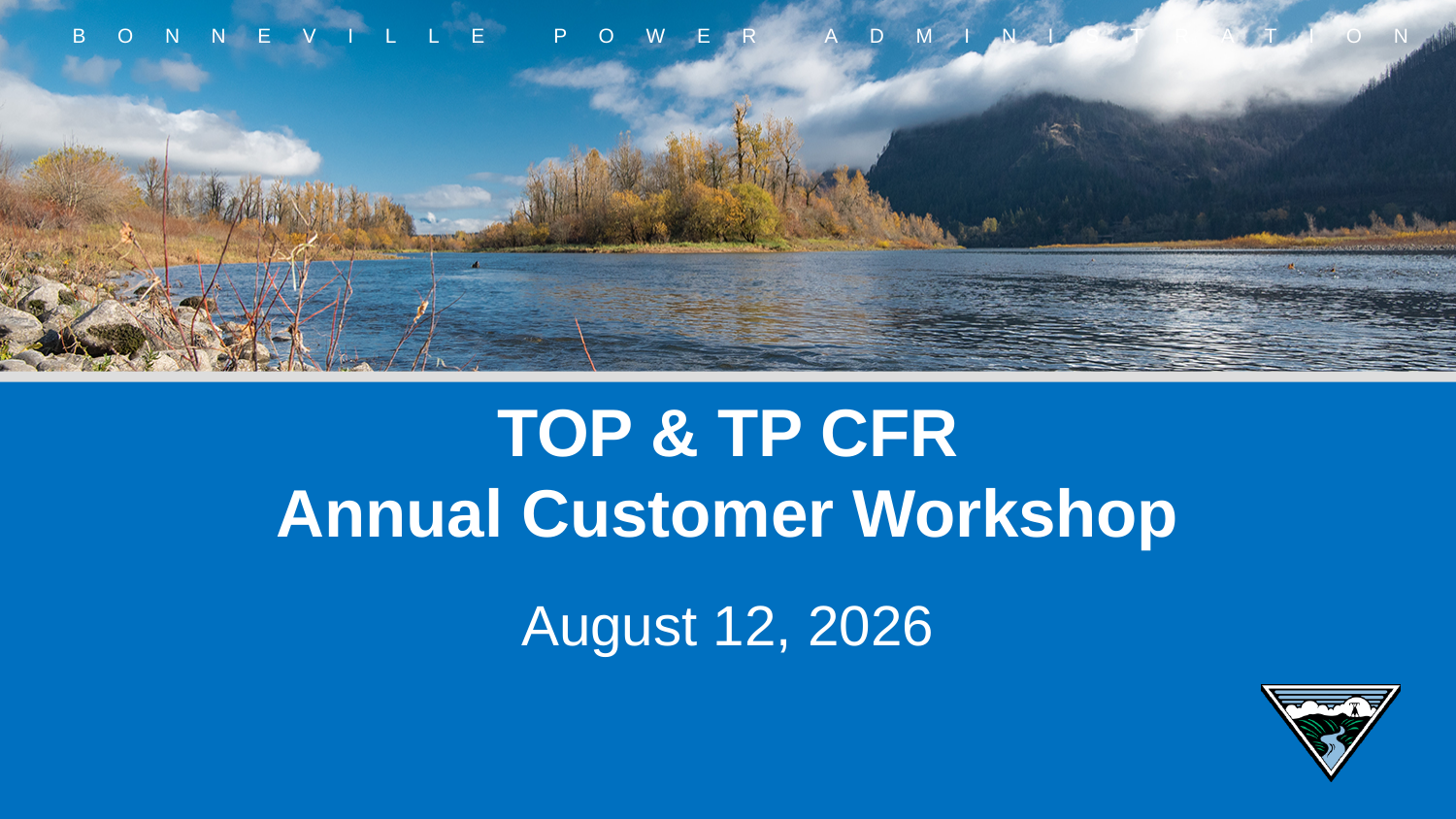

# TOP & TP CFR Annual Customer Workshop
August 12, 2026